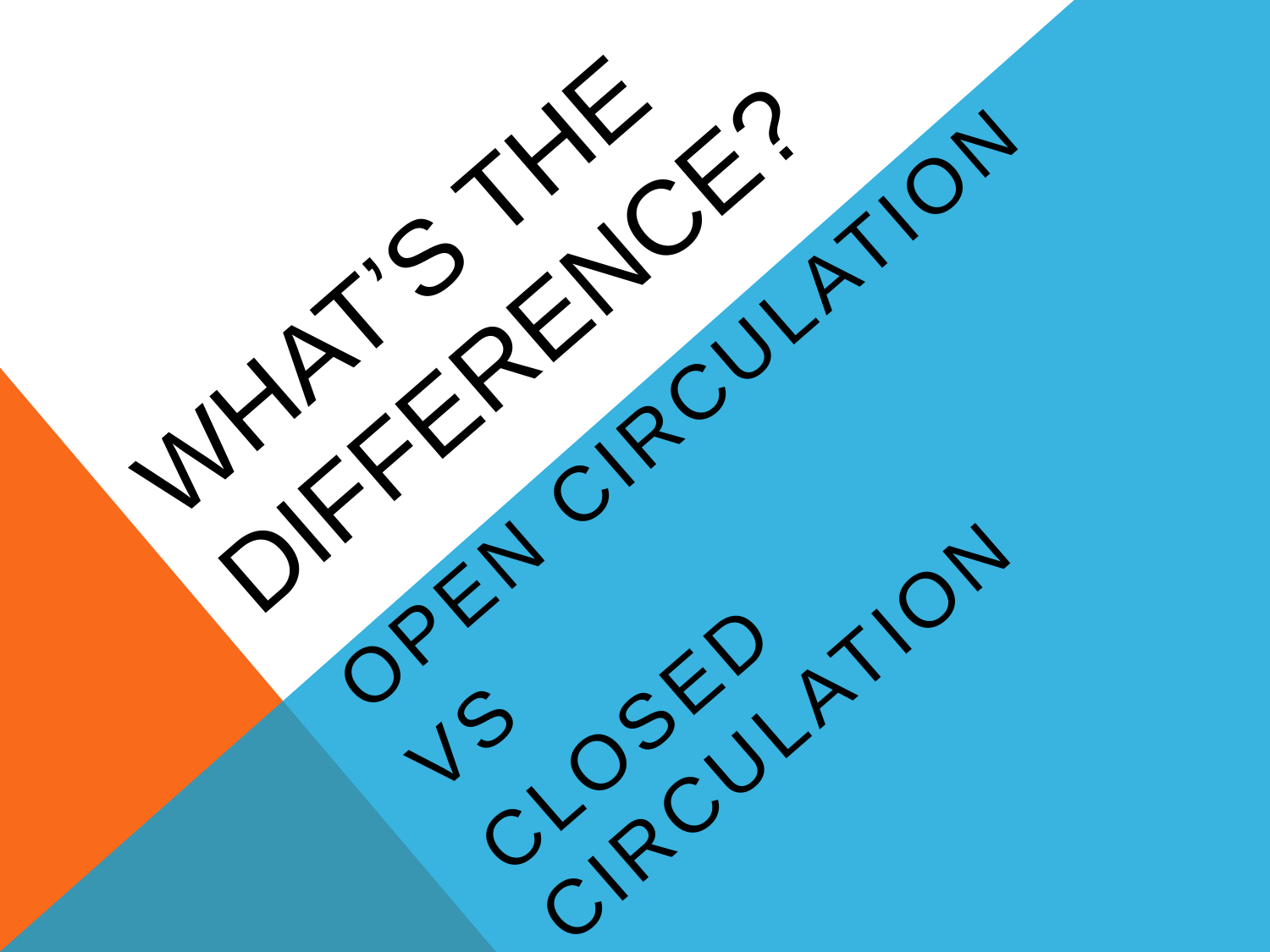

# WHAT’s THE DIFFERENCE?
Open circulation
VS
Closed circulation